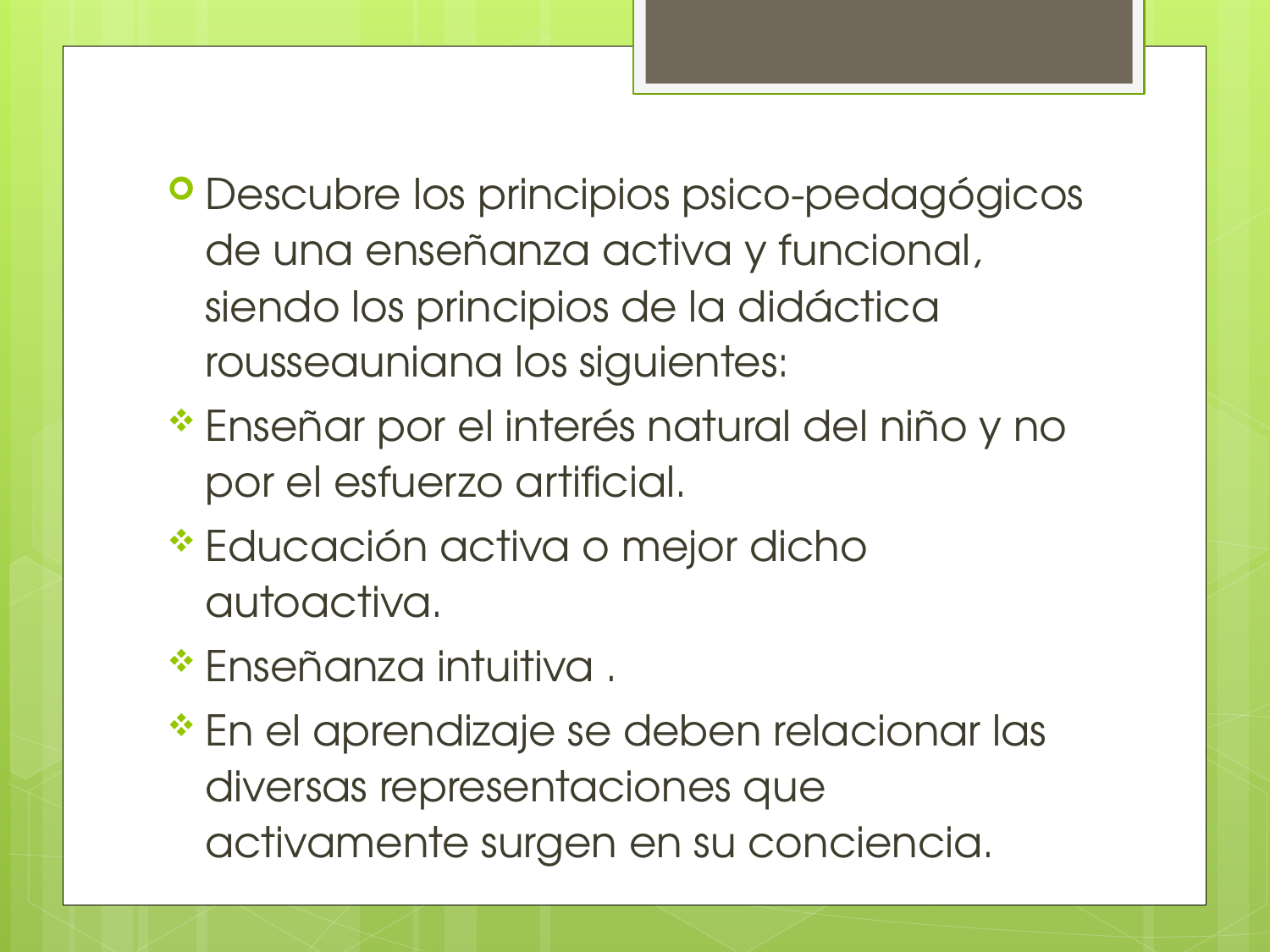

Descubre los principios psico-pedagógicos de una enseñanza activa y funcional, siendo los principios de la didáctica rousseauniana los siguientes:
Enseñar por el interés natural del niño y no por el esfuerzo artificial.
Educación activa o mejor dicho autoactiva.
Enseñanza intuitiva .
En el aprendizaje se deben relacionar las diversas representaciones que activamente surgen en su conciencia.